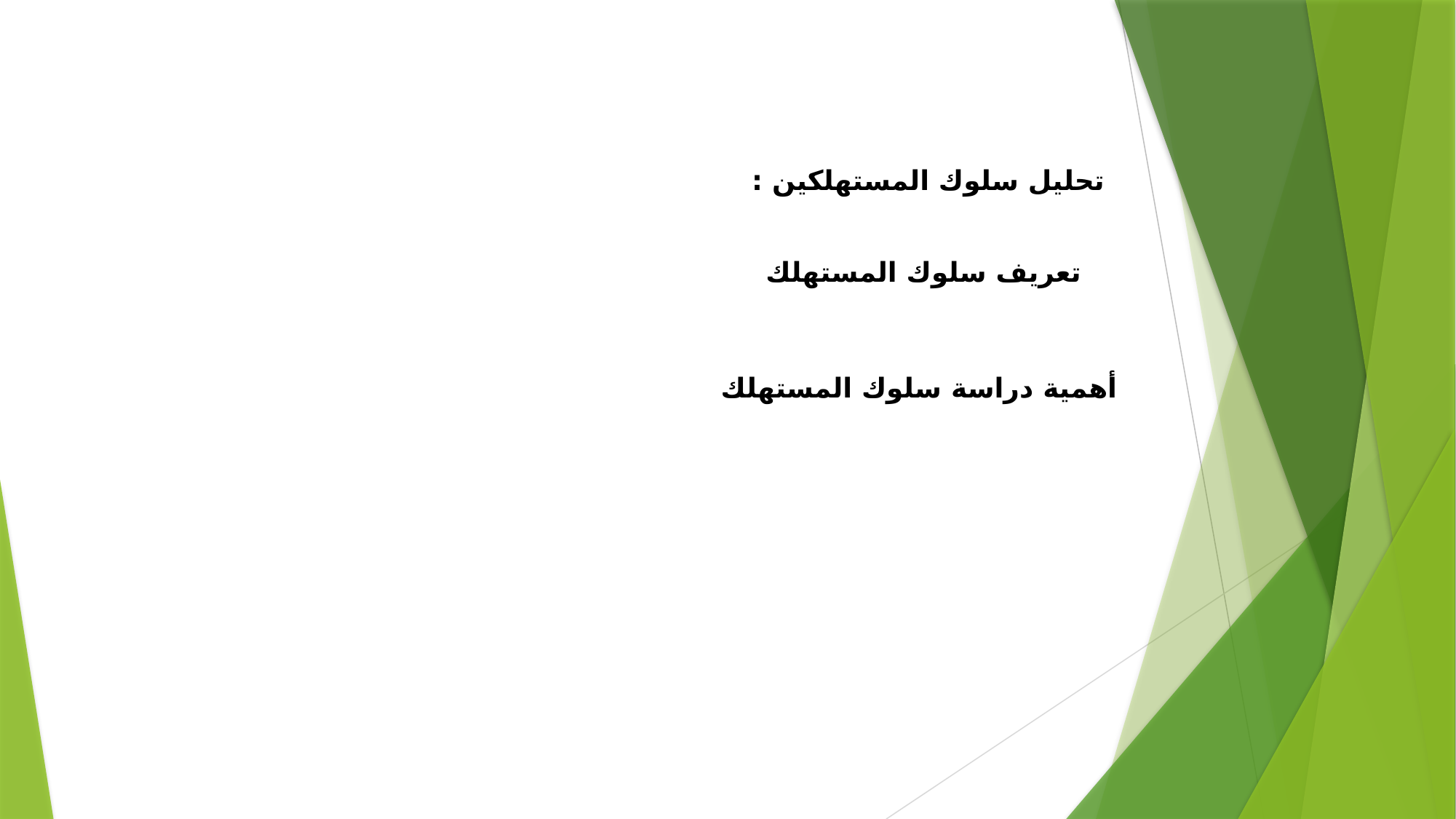

تحليل سلوك المستهلكين :
تعريف سلوك المستهلك
أهمية دراسة سلوك المستهلك